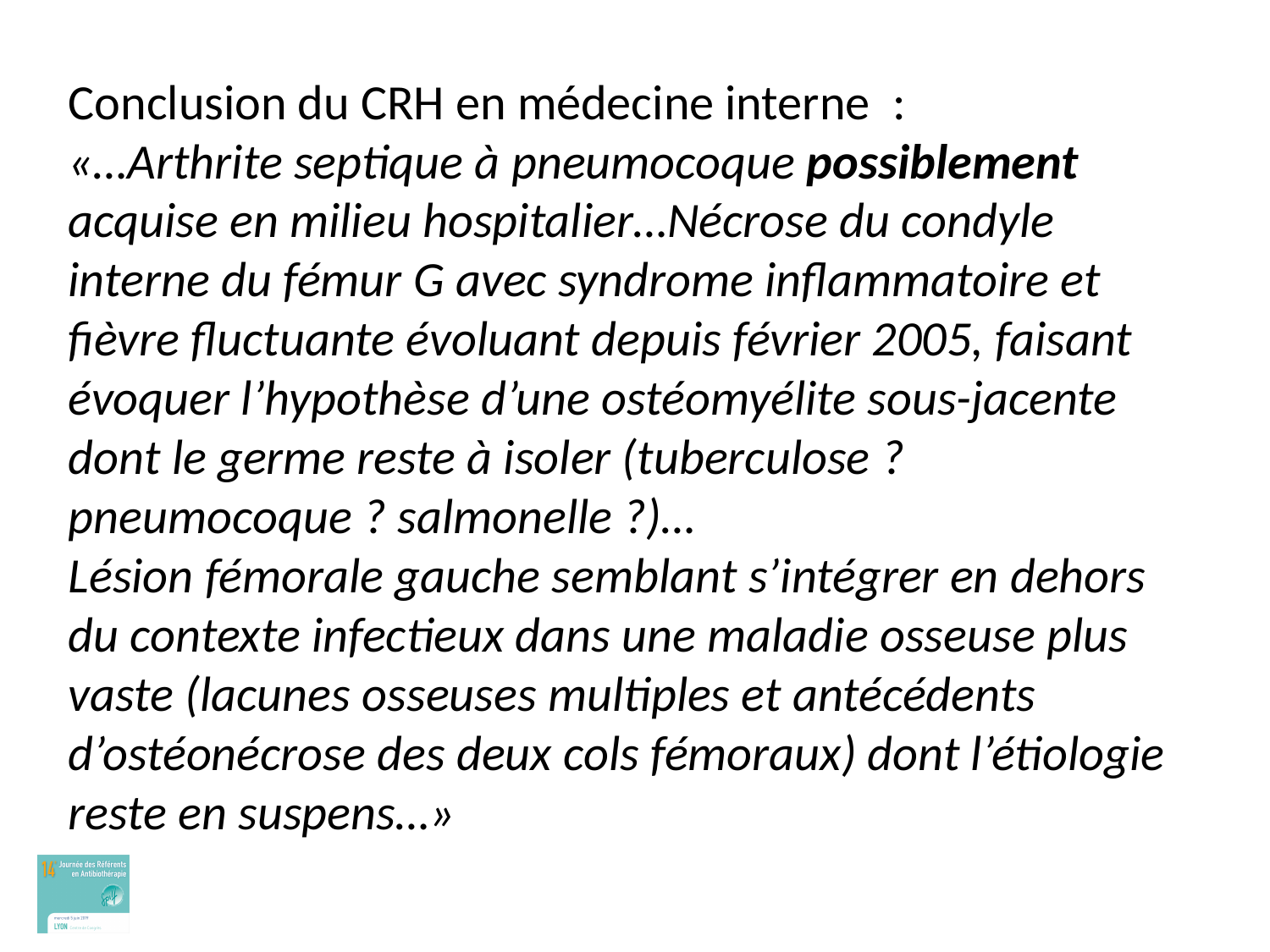

Conclusion du CRH en médecine interne  :
«…Arthrite septique à pneumocoque possiblement acquise en milieu hospitalier…Nécrose du condyle interne du fémur G avec syndrome inflammatoire et fièvre fluctuante évoluant depuis février 2005, faisant évoquer l’hypothèse d’une ostéomyélite sous-jacente dont le germe reste à isoler (tuberculose ? pneumocoque ? salmonelle ?)…
Lésion fémorale gauche semblant s’intégrer en dehors du contexte infectieux dans une maladie osseuse plus vaste (lacunes osseuses multiples et antécédents d’ostéonécrose des deux cols fémoraux) dont l’étiologie reste en suspens…»